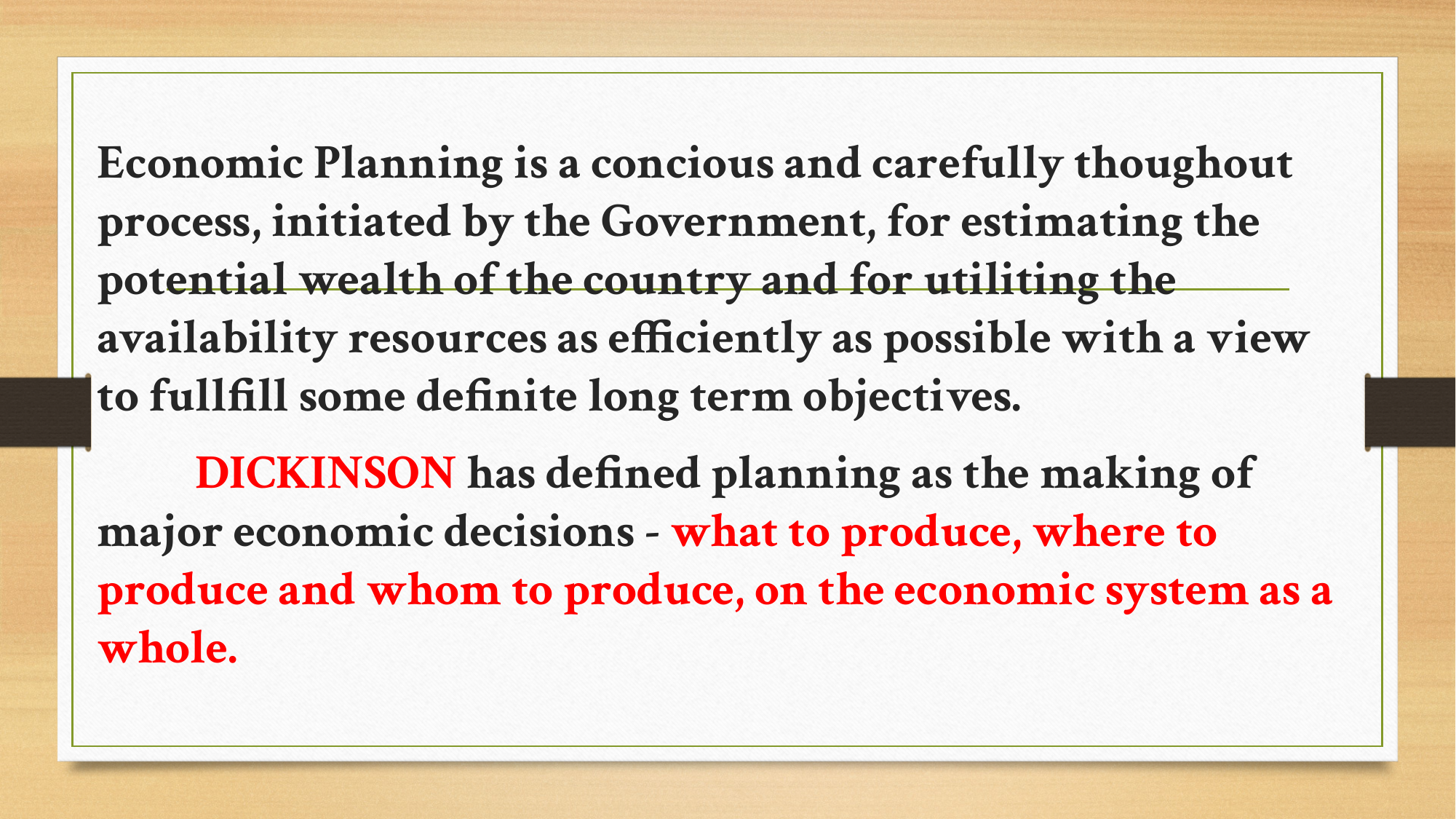

Economic Planning is a concious and carefully thoughout process, initiated by the Government, for estimating the potential wealth of the country and for utiliting the availability resources as efficiently as possible with a view to fullfill some definite long term objectives.
          DICKINSON has defined planning as the making of major economic decisions - what to produce, where to produce and whom to produce, on the economic system as a whole.